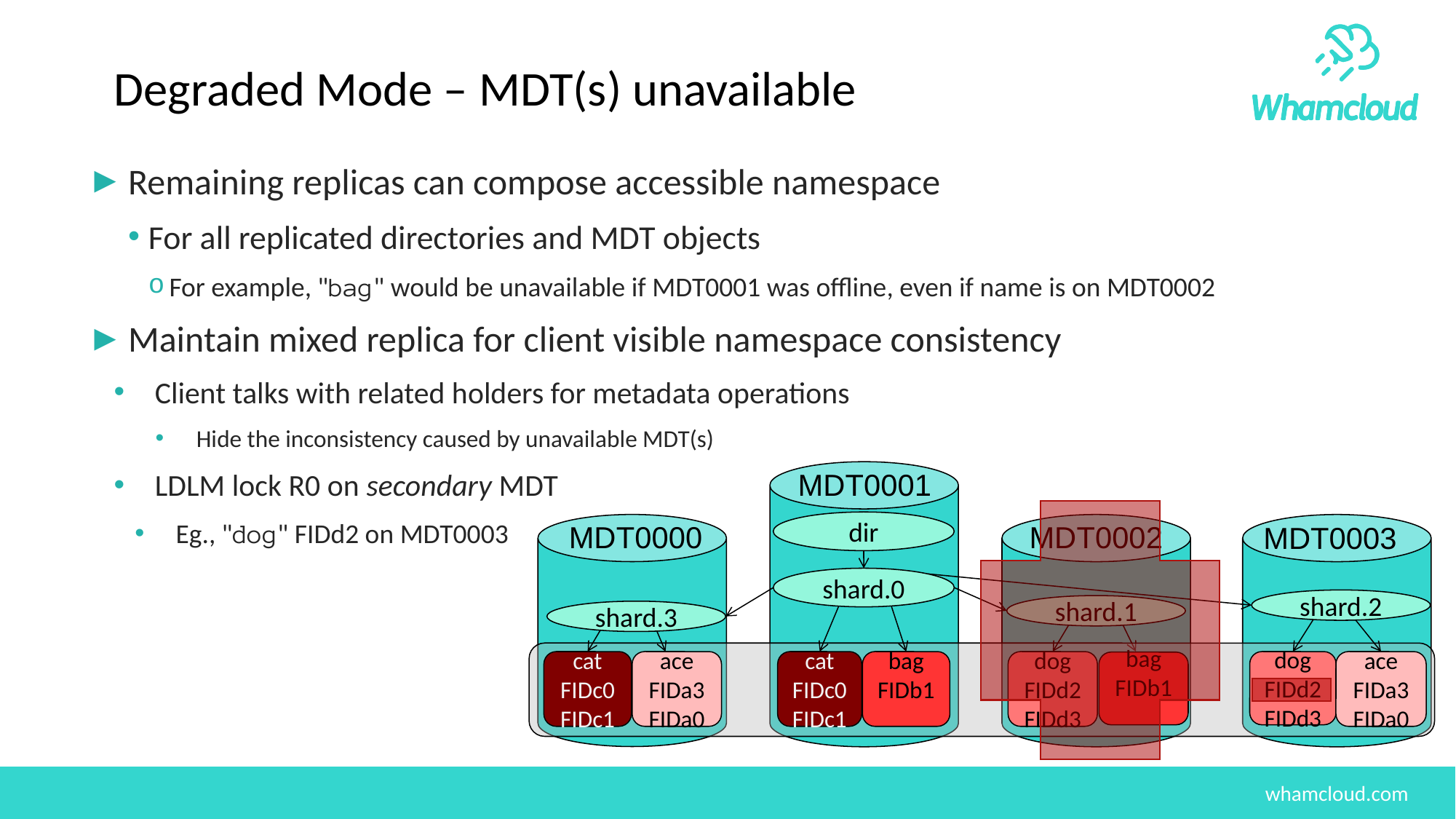

# Degraded Mode – MDT(s) unavailable
Remaining replicas can compose accessible namespace
For all replicated directories and MDT objects
For example, "bag" would be unavailable if MDT0001 was offline, even if name is on MDT0002
Maintain mixed replica for client visible namespace consistency
Client talks with related holders for metadata operations
Hide the inconsistency caused by unavailable MDT(s)
LDLM lock R0 on secondary MDT
Eg., "dog" FIDd2 on MDT0003
MDT0001

dir
MDT0002

MDT0000

MDT0003

shard.0
shard.2
shard.1
shard.3

cat
FIDc0
FIDc1
ace
FIDa3
FIDa0
dog
FIDd2
FIDd3
cat
FIDc0
FIDc1
bag
FIDb1

dog
FIDd2
FIDd3
ace
FIDa3
FIDa0
bag
FIDb1